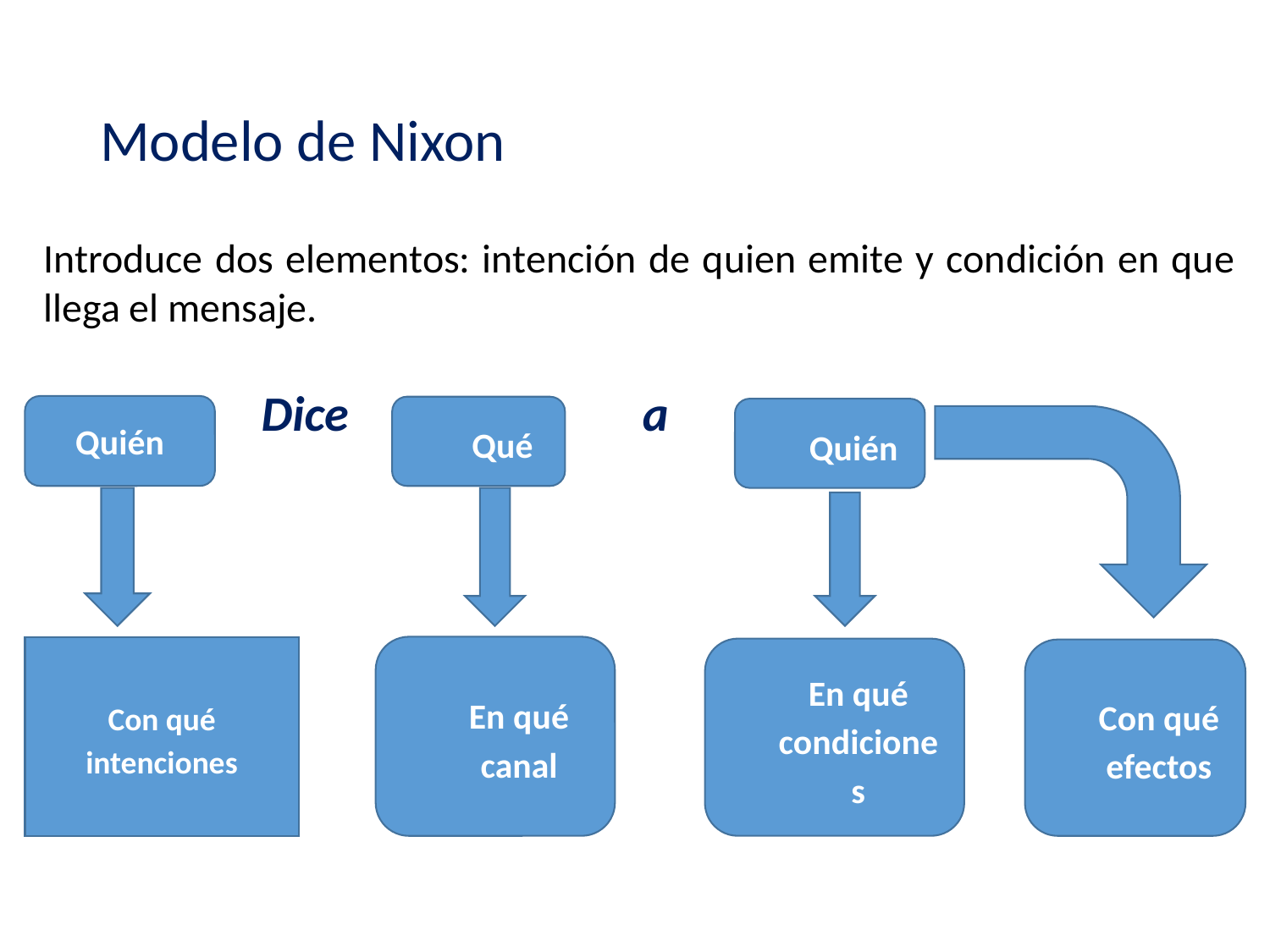

Dice		    a
# Modelo de Nixon
Introduce dos elementos: intención de quien emite y condición en que llega el mensaje.

Quién
Qué
Quién

En qué canal
Con qué intenciones
En qué condiciones
Con qué efectos